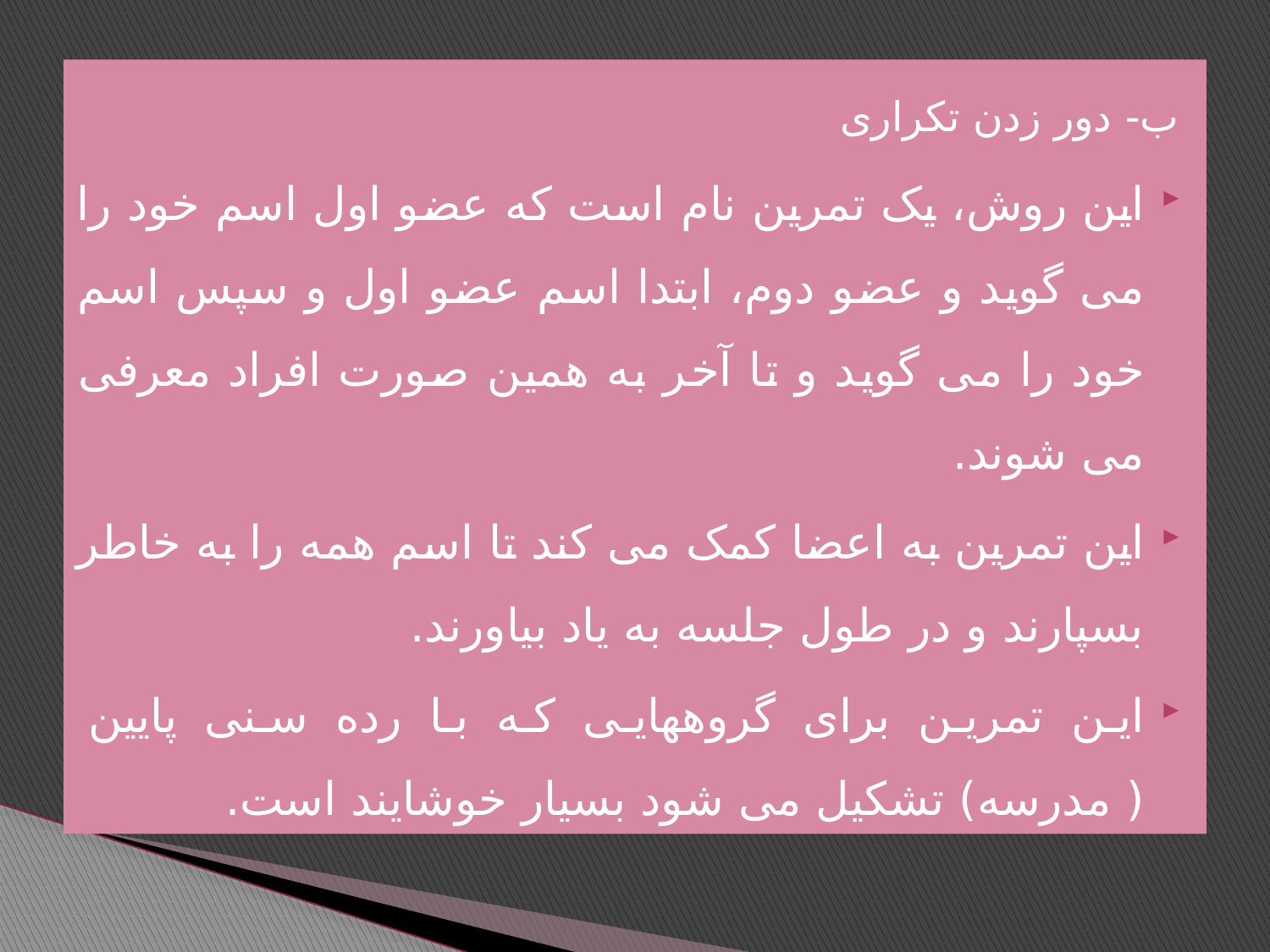

ب- دور زدن تکراری
این روش، یک تمرین نام است که عضو اول اسم خود را می گوید و عضو دوم، ابتدا اسم عضو اول و سپس اسم خود را می گوید و تا آخر به همین صورت افراد معرفی می شوند.
این تمرین به اعضا کمک می کند تا اسم همه را به خاطر بسپارند و در طول جلسه به یاد بیاورند.
این تمرین برای گروههایی که با رده سنی پایین ( مدرسه) تشکیل می شود بسیار خوشایند است.